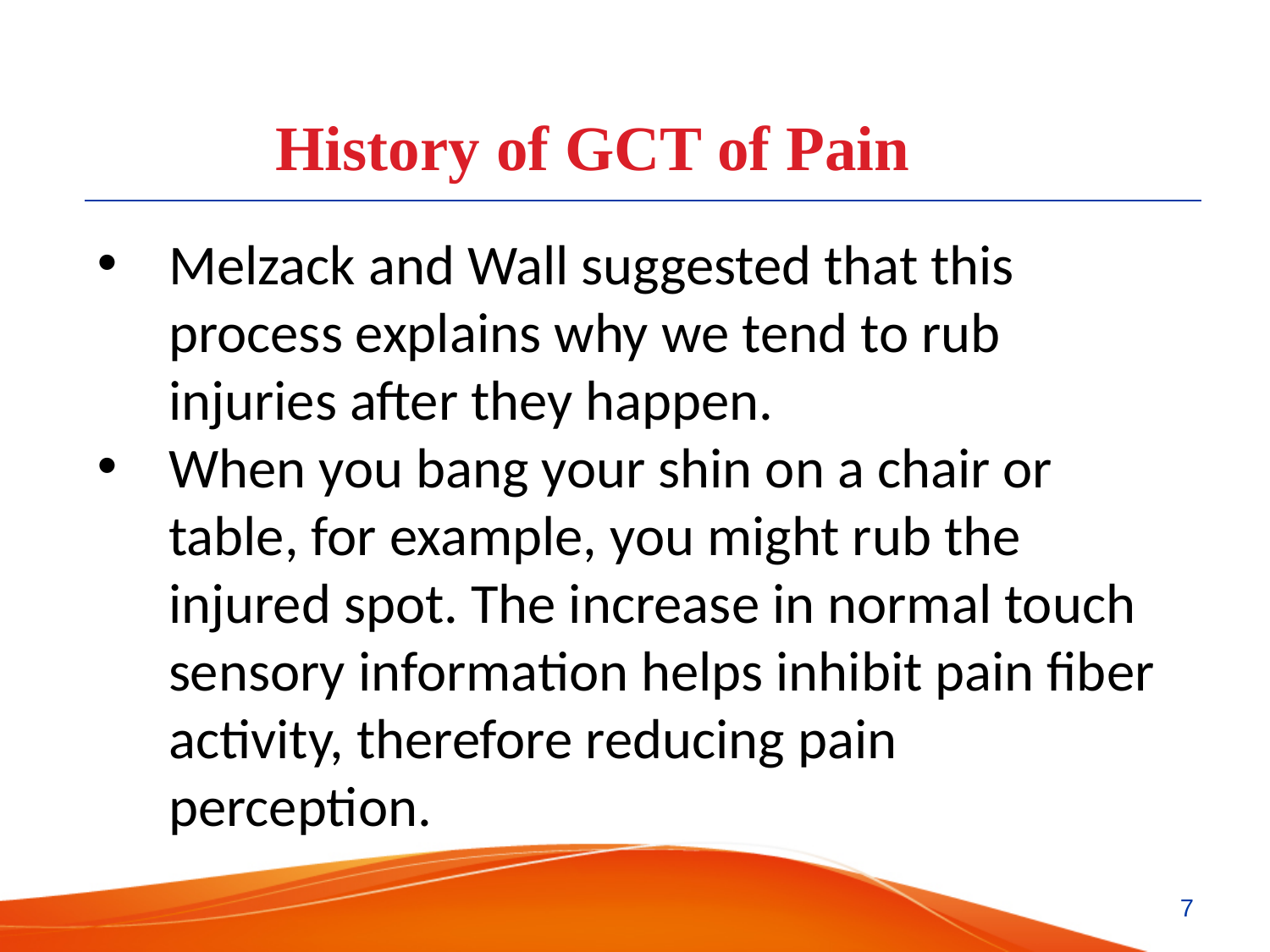

History of GCT of Pain
Melzack and Wall suggested that this process explains why we tend to rub injuries after they happen.
When you bang your shin on a chair or table, for example, you might rub the injured spot. The increase in normal touch sensory information helps inhibit pain fiber activity, therefore reducing pain perception.

7